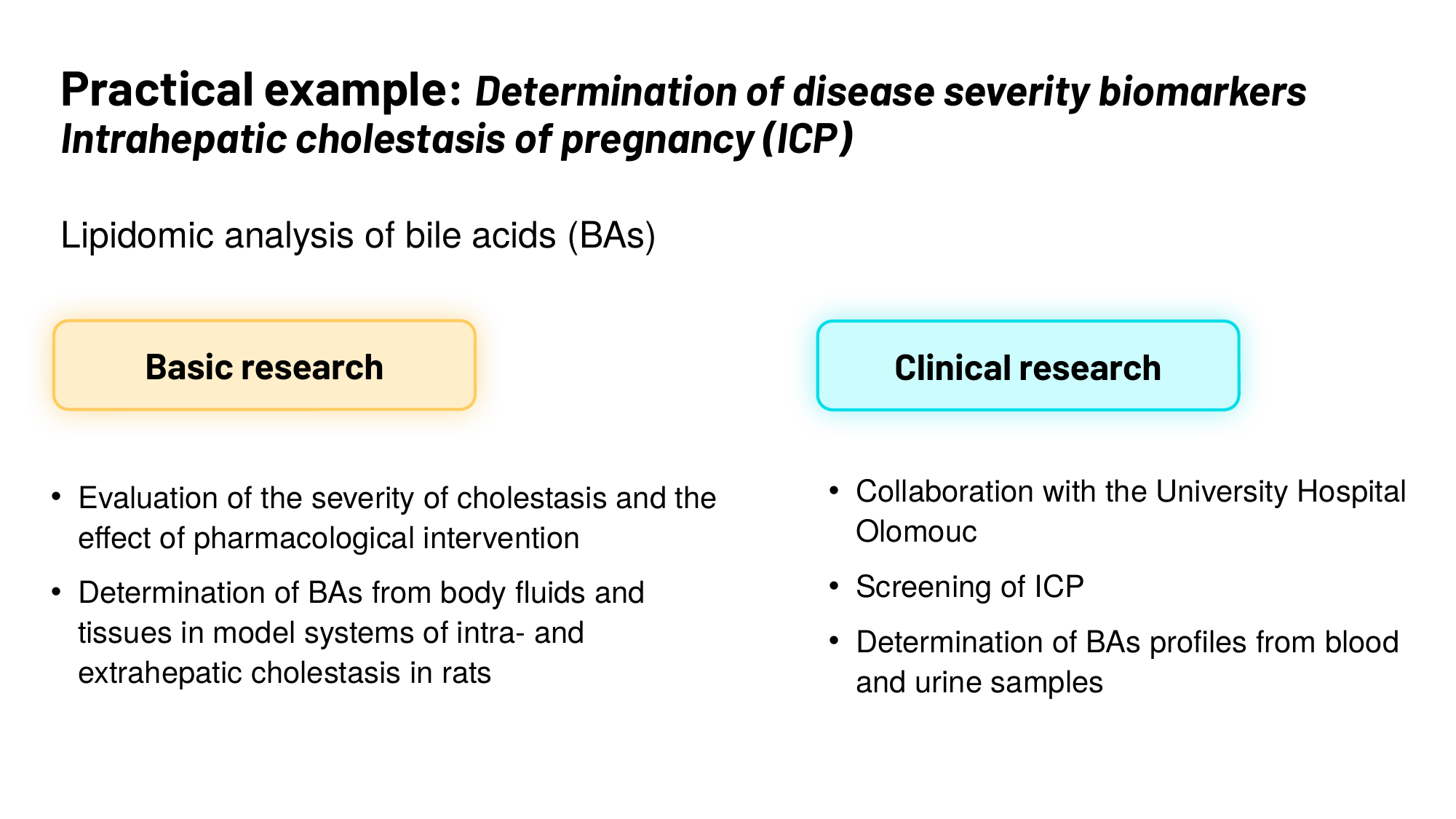

# Practical example: Determination of disease severity biomarkers Intrahepatic cholestasis of pregnancy (ICP)
Lipidomic analysis of bile acids (BAs)
Basic research
Clinical research
Collaboration with the University Hospital Olomouc
Screening of ICP
Determination of BAs profiles from blood and urine samples
Evaluation of the severity of cholestasis and the effect of pharmacological intervention
Determination of BAs from body fluids and tissues in model systems of intra- and extrahepatic cholestasis in rats